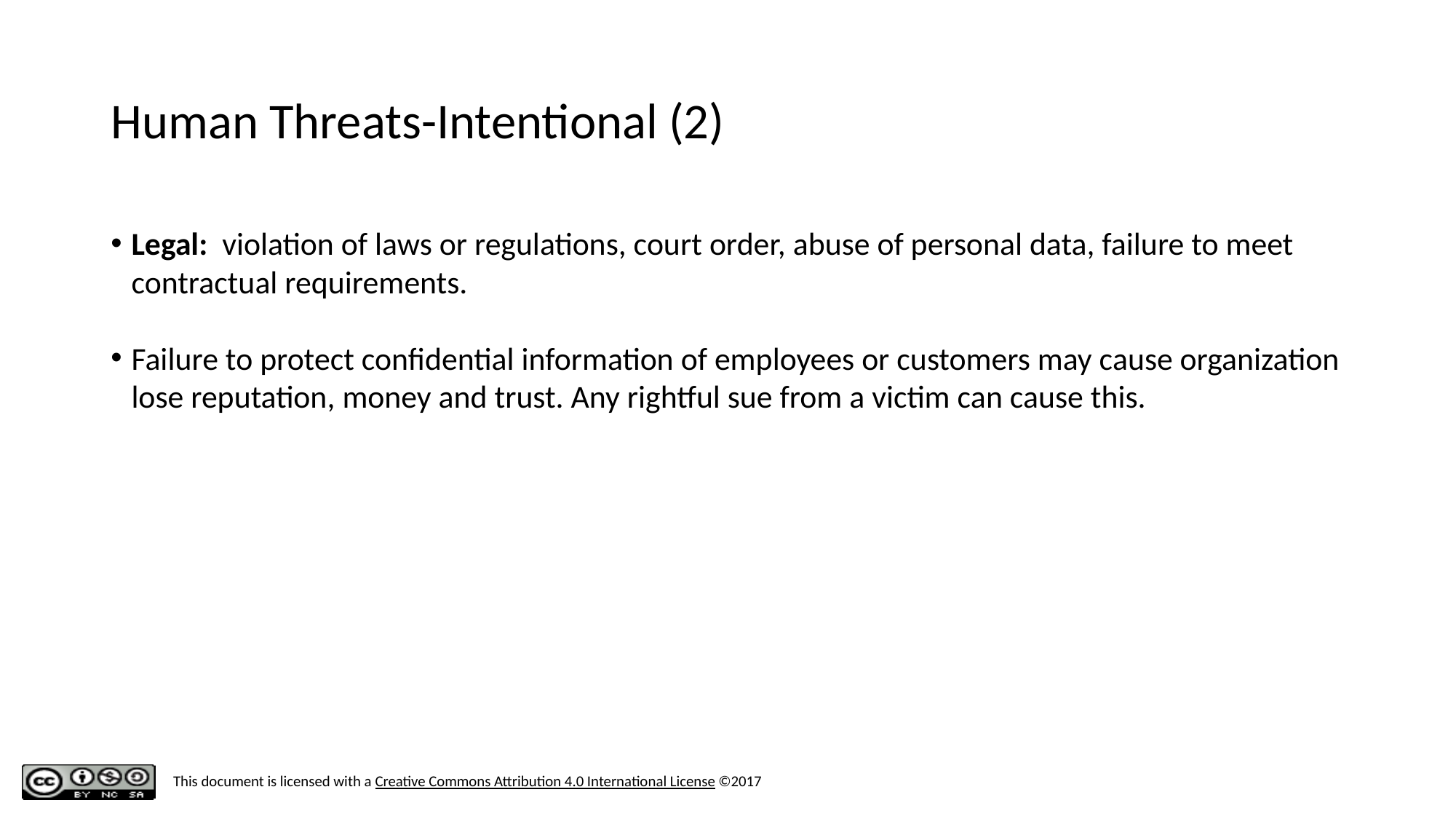

# Human Threats-Intentional (2)
Legal:  violation of laws or regulations, court order, abuse of personal data, failure to meet contractual requirements.

Failure to protect confidential information of employees or customers may cause organization lose reputation, money and trust. Any rightful sue from a victim can cause this.